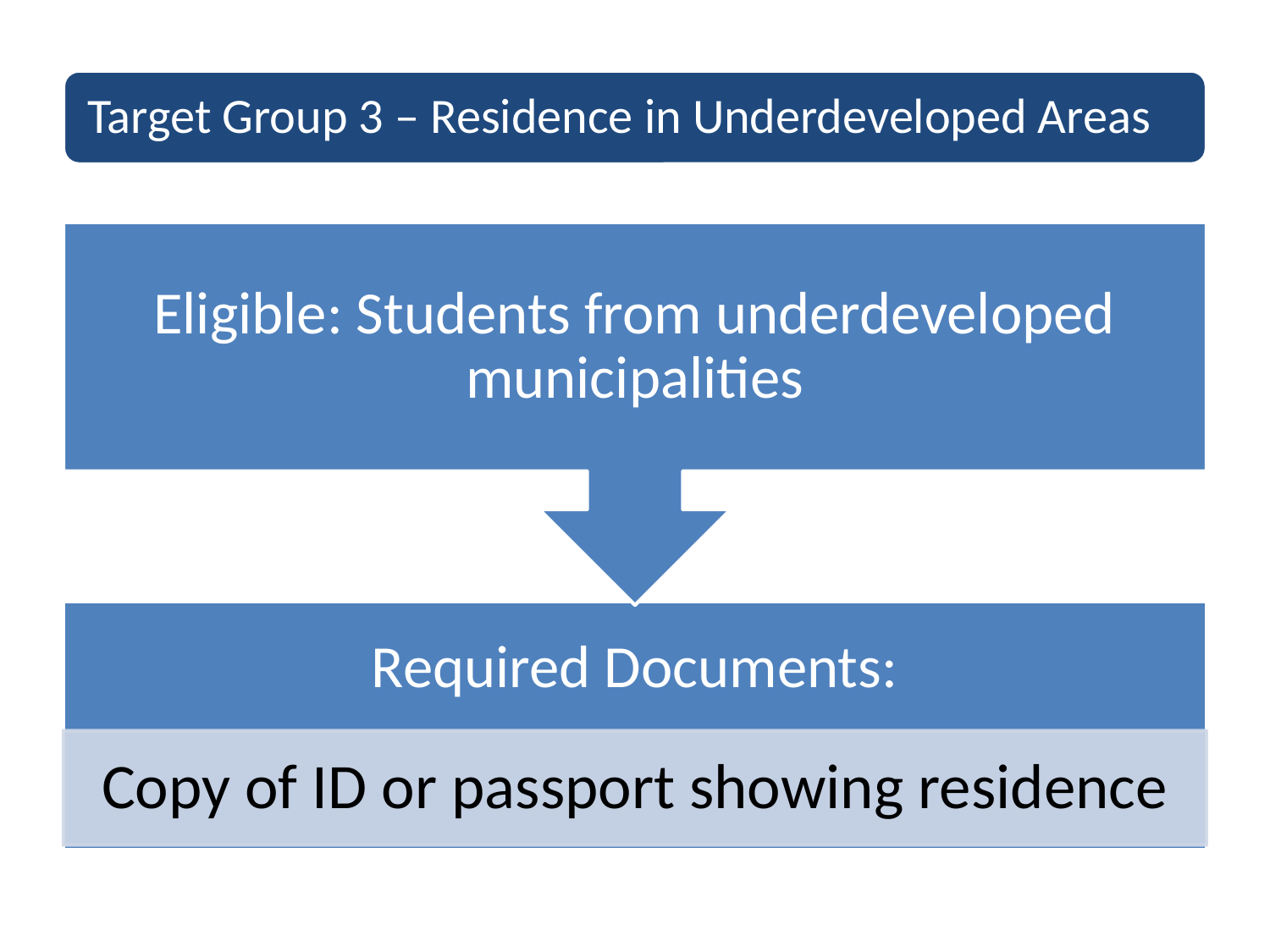

Target Group 3 – Residence in Underdeveloped Areas
Required Documents:
Copy of ID or passport showing residence
Eligible: Students from underdeveloped municipalities